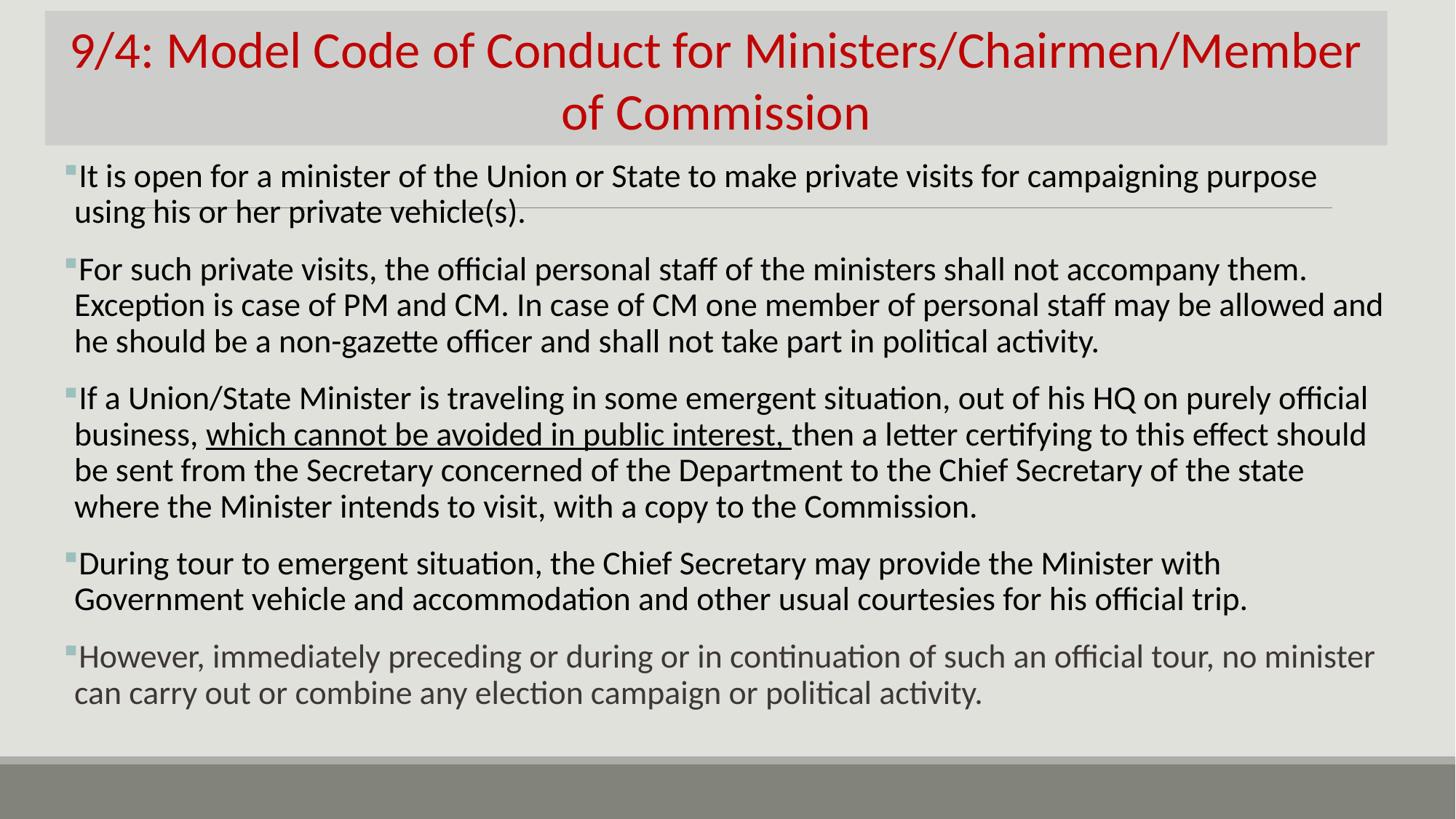

9/4: Model Code of Conduct for Ministers/Chairmen/Member of Commission
It is open for a minister of the Union or State to make private visits for campaigning purpose using his or her private vehicle(s).
For such private visits, the official personal staff of the ministers shall not accompany them. Exception is case of PM and CM. In case of CM one member of personal staff may be allowed and he should be a non-gazette officer and shall not take part in political activity.
If a Union/State Minister is traveling in some emergent situation, out of his HQ on purely official business, which cannot be avoided in public interest, then a letter certifying to this effect should be sent from the Secretary concerned of the Department to the Chief Secretary of the state where the Minister intends to visit, with a copy to the Commission.
During tour to emergent situation, the Chief Secretary may provide the Minister with Government vehicle and accommodation and other usual courtesies for his official trip.
However, immediately preceding or during or in continuation of such an official tour, no minister can carry out or combine any election campaign or political activity.